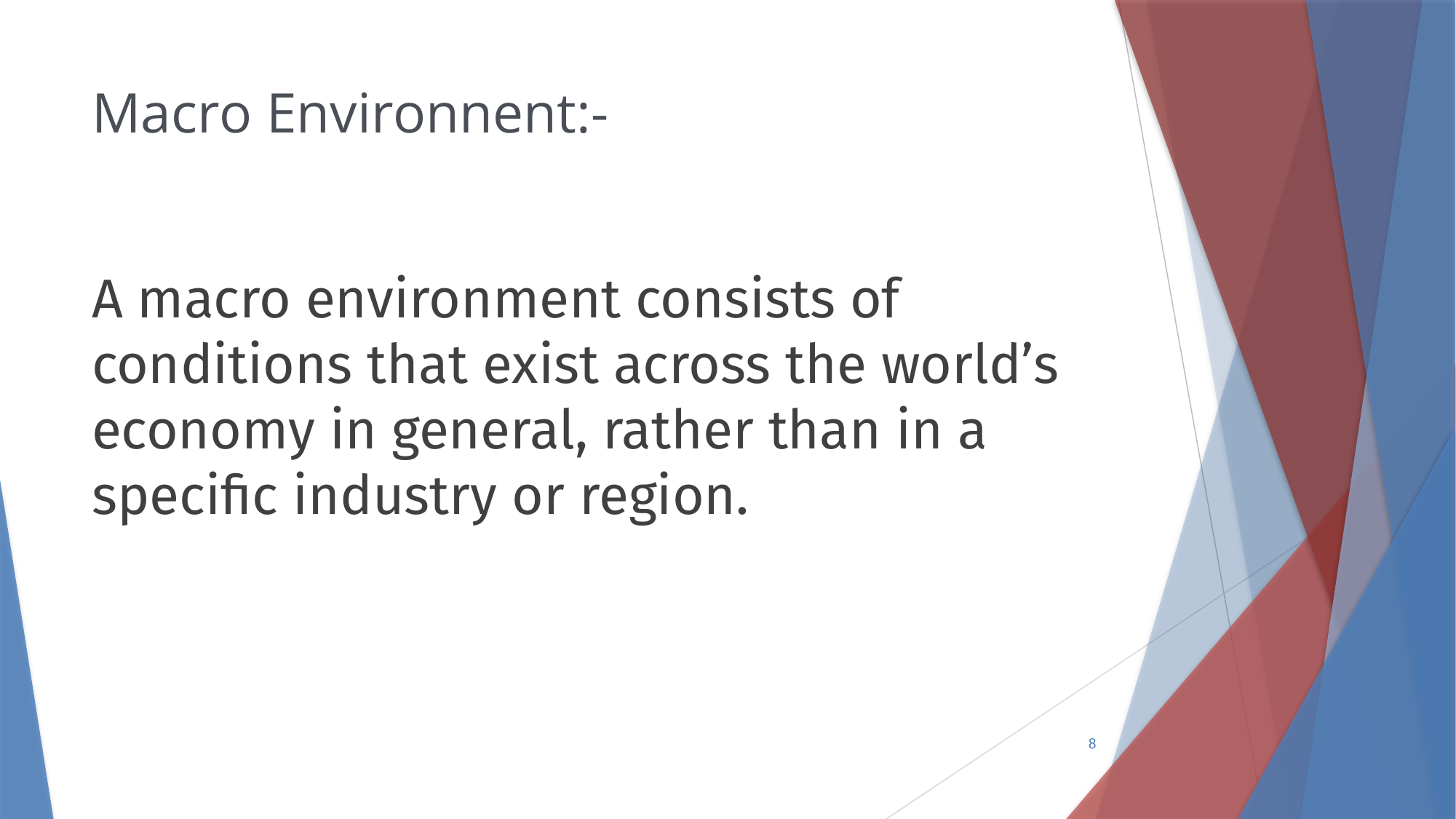

# Macro Environnent:-
A macro environment consists of conditions that exist across the world’s economy in general, rather than in a specific industry or region.
8